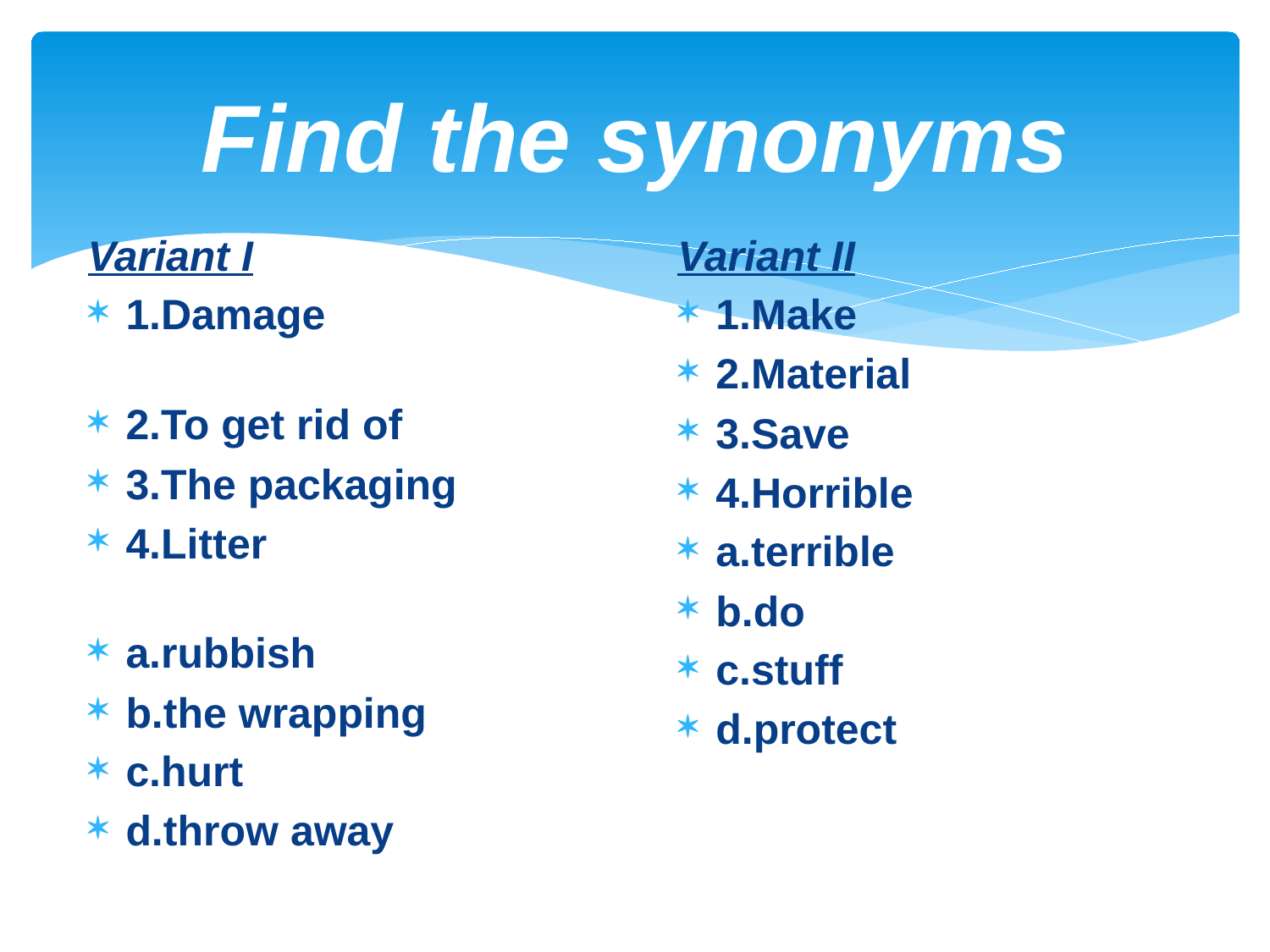

# Find the synonyms
Variant I
1.Damage
2.To get rid of
3.The packaging
4.Litter
a.rubbish
b.the wrapping
c.hurt
d.throw away

Variant II
1.Make
2.Material
3.Save
4.Horrible
a.terrible
b.do
c.stuff
d.protect